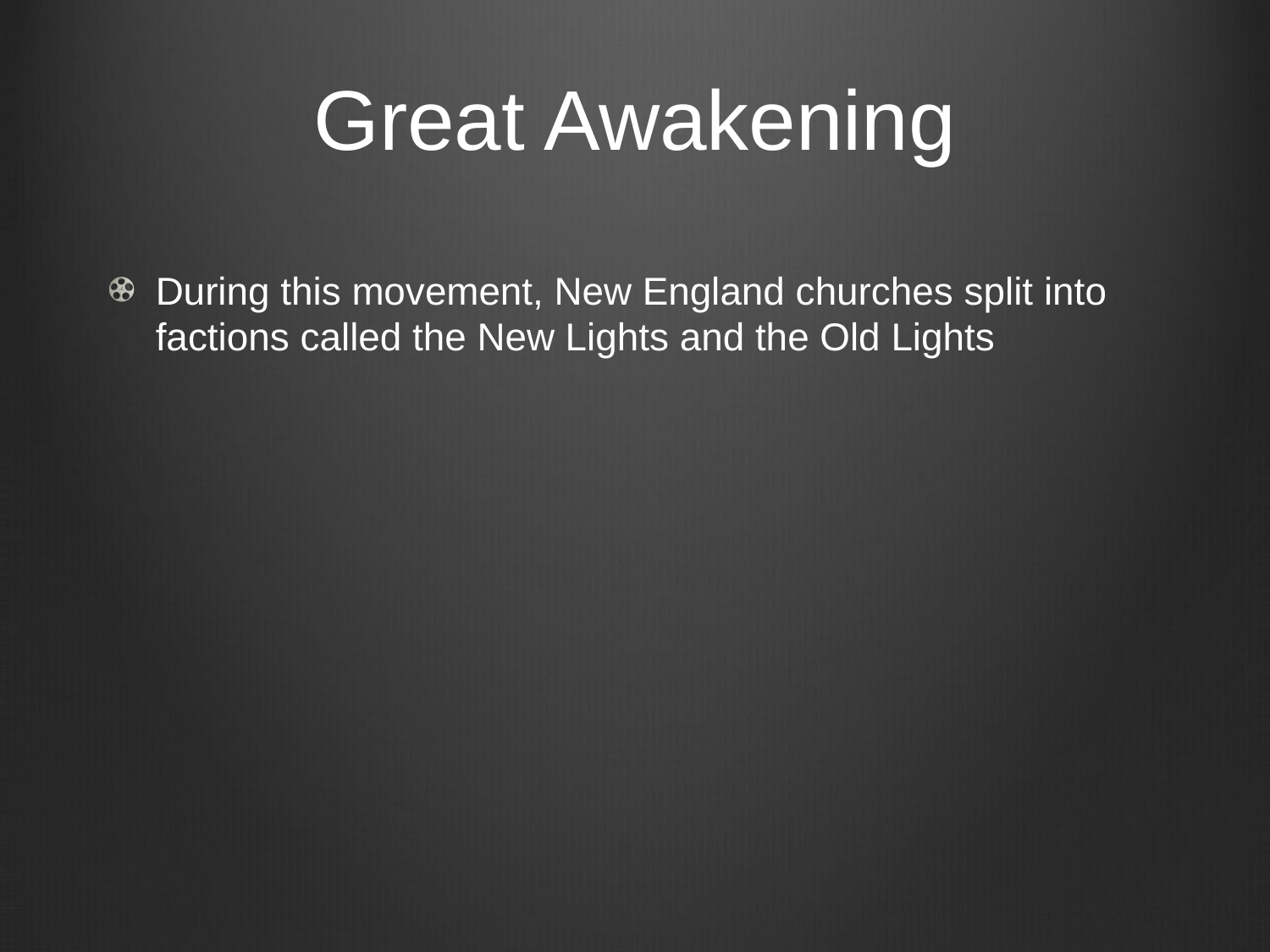

# Great Awakening
During this movement, New England churches split into factions called the New Lights and the Old Lights